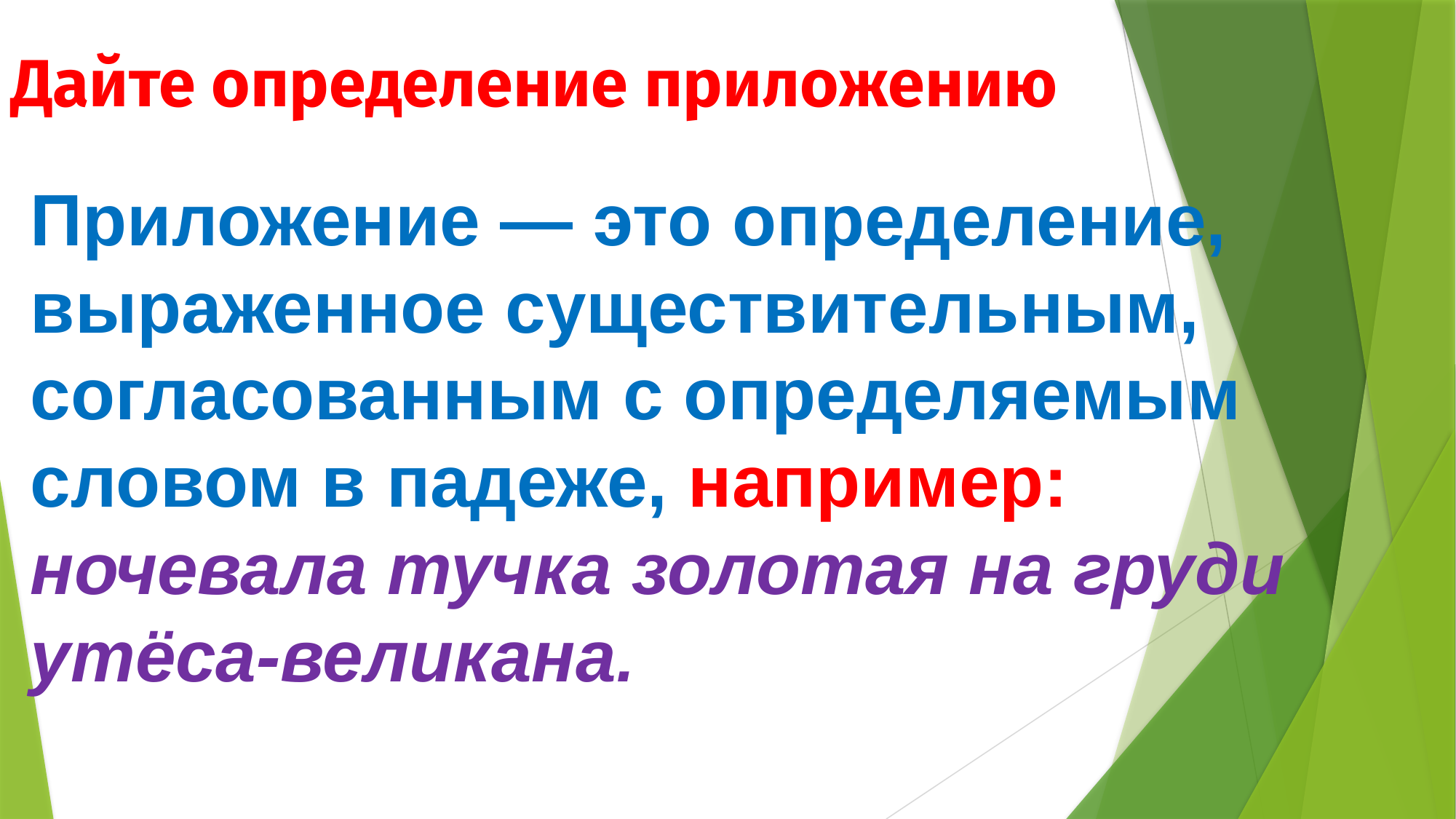

# Дайте определение приложению
Приложение — это определение, выраженное существительным, согласованным с определяемым словом в падеже, например: ночевала тучка золотая на груди утёса-великана.